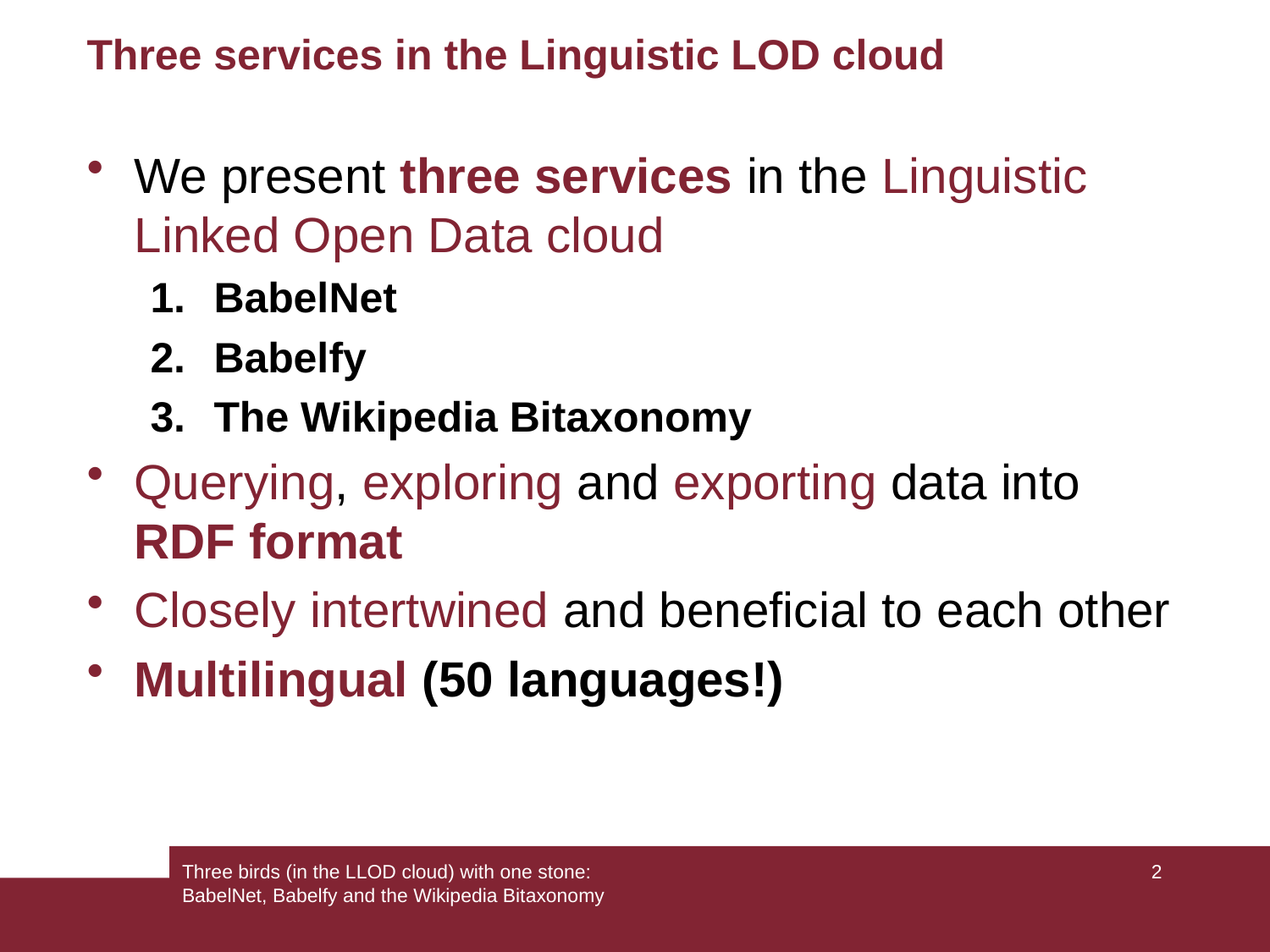

# Three services in the Linguistic LOD cloud
We present three services in the Linguistic Linked Open Data cloud
BabelNet
Babelfy
The Wikipedia Bitaxonomy
Querying, exploring and exporting data into RDF format
Closely intertwined and beneficial to each other
Multilingual (50 languages!)
Three birds (in the LLOD cloud) with one stone: BabelNet, Babelfy and the Wikipedia Bitaxonomy
2